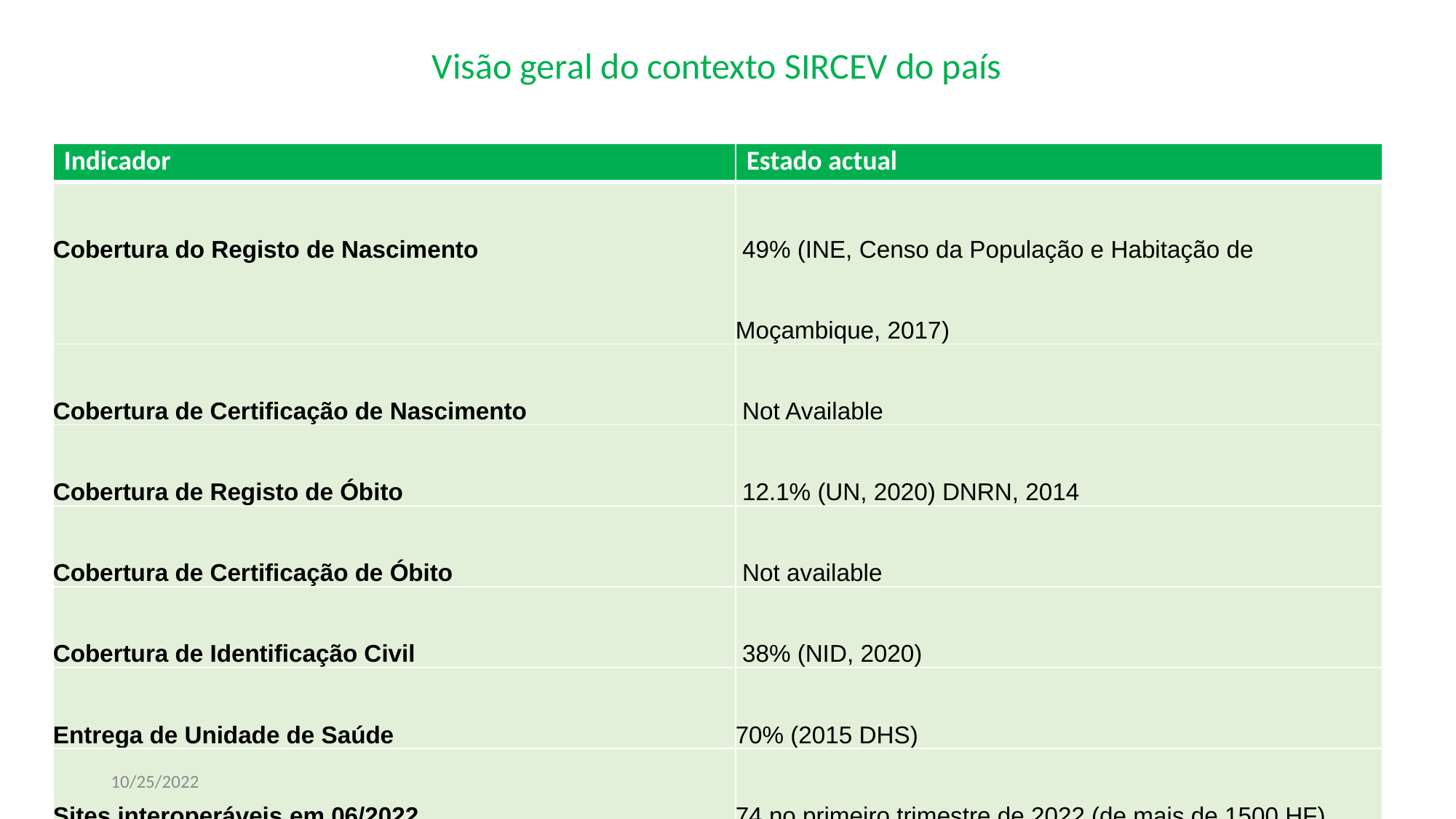

Visão geral do contexto SIRCEV do país

| Indicador | Estado actual |
| --- | --- |
| Cobertura do Registo de Nascimento | 49% (INE, Censo da População e Habitação de Moçambique, 2017) |
| Cobertura de Certificação de Nascimento | Not Available |
| Cobertura de Registo de Óbito | 12.1% (UN, 2020) DNRN, 2014 |
| Cobertura de Certificação de Óbito | Not available |
| Cobertura de Identificação Civil | 38% (NID, 2020) |
| Entrega de Unidade de Saúde | 70% (2015 DHS) |
| Sites interoperáveis ​​em 06/2022 | 74 no primeiro trimestre de 2022 (de mais de 1500 HF) |
10/25/2022
3